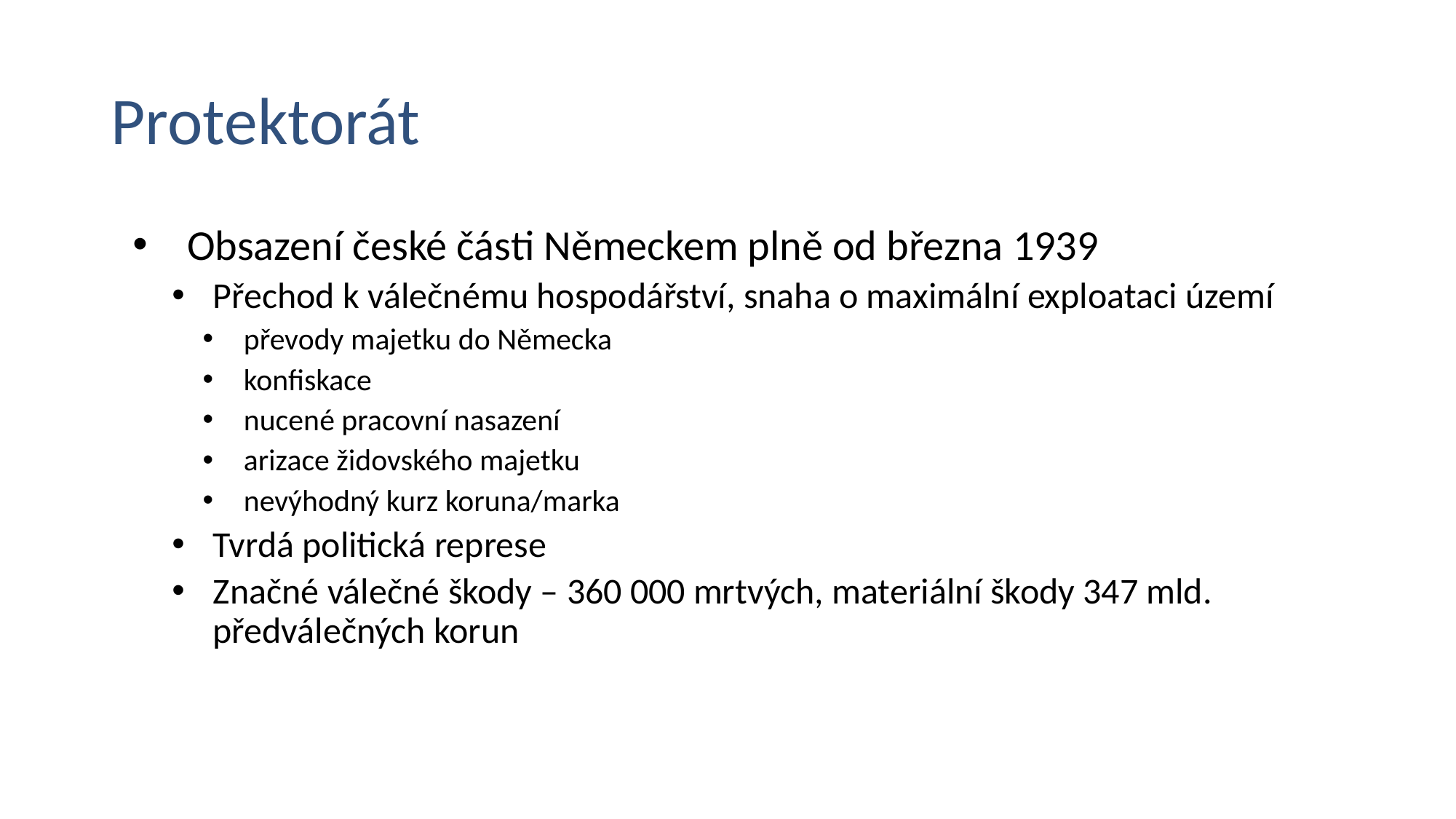

# Protektorát
Obsazení české části Německem plně od března 1939
Přechod k válečnému hospodářství, snaha o maximální exploataci území
převody majetku do Německa
konfiskace
nucené pracovní nasazení
arizace židovského majetku
nevýhodný kurz koruna/marka
Tvrdá politická represe
Značné válečné škody – 360 000 mrtvých, materiální škody 347 mld. předválečných korun